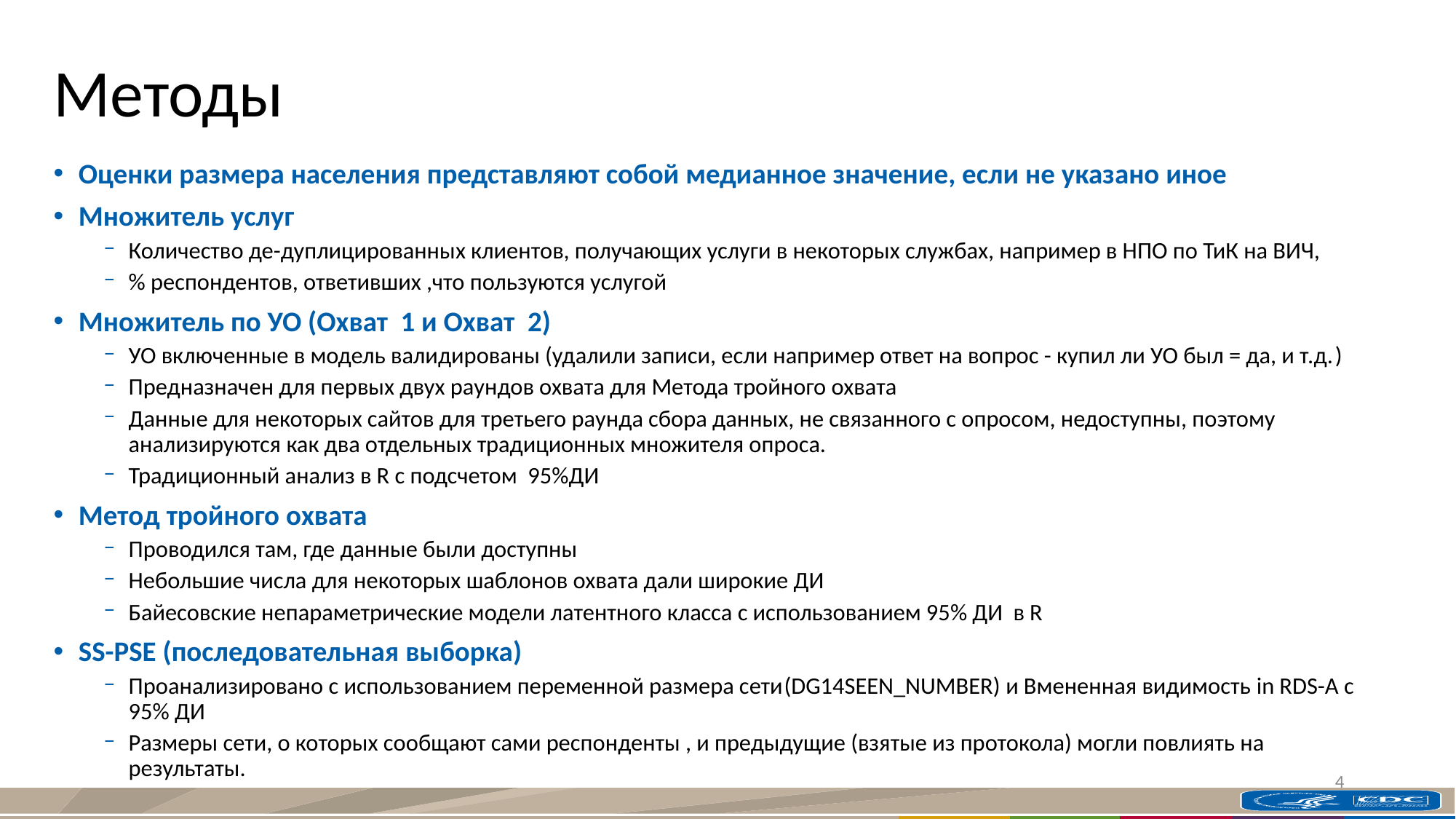

# Методы
Оценки размера населения представляют собой медианное значение, если не указано иное
Множитель услуг
Количество де-дуплицированных клиентов, получающих услуги в некоторых службах, например в НПО по ТиК на ВИЧ,
% респондентов, ответивших ,что пользуются услугой
Множитель по УО (Охват  1 и Охват  2)
УО включенные в модель валидированы (удалили записи, если например ответ на вопрос - купил ли УО был = да, и т.д.)
Предназначен для первых двух раундов охвата для Метода тройного охвата
Данные для некоторых сайтов для третьего раунда сбора данных, не связанного с опросом, недоступны, поэтому анализируются как два отдельных традиционных множителя опроса.
Традиционный анализ в R с подсчетом  95%ДИ
Метод тройного охвата
Проводился там, где данные были доступны
Небольшие числа для некоторых шаблонов охвата дали широкие ДИ
Байесовские непараметрические модели латентного класса с использованием 95% ДИ  в R
SS-PSE (последовательная выборка)
Проанализировано с использованием переменной размера сети(DG14SEEN_NUMBER) и Вмененная видимость in RDS-A с 95% ДИ
Размеры сети, о которых сообщают сами респонденты , и предыдущие (взятые из протокола) могли повлиять на результаты.
4